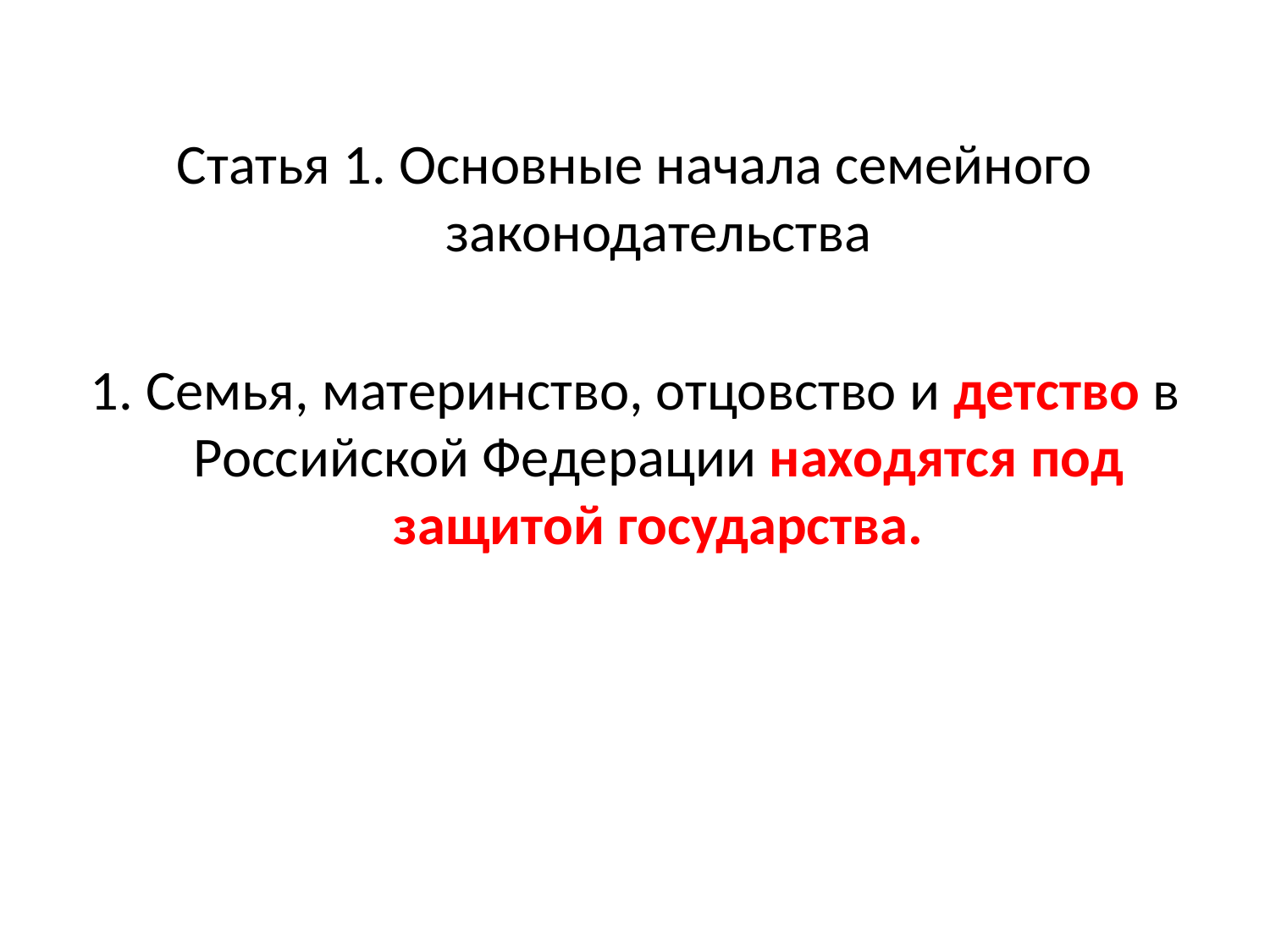

Статья 1. Основные начала семейного законодательства

1. Семья, материнство, отцовство и детство в Российской Федерации находятся под защитой государства.